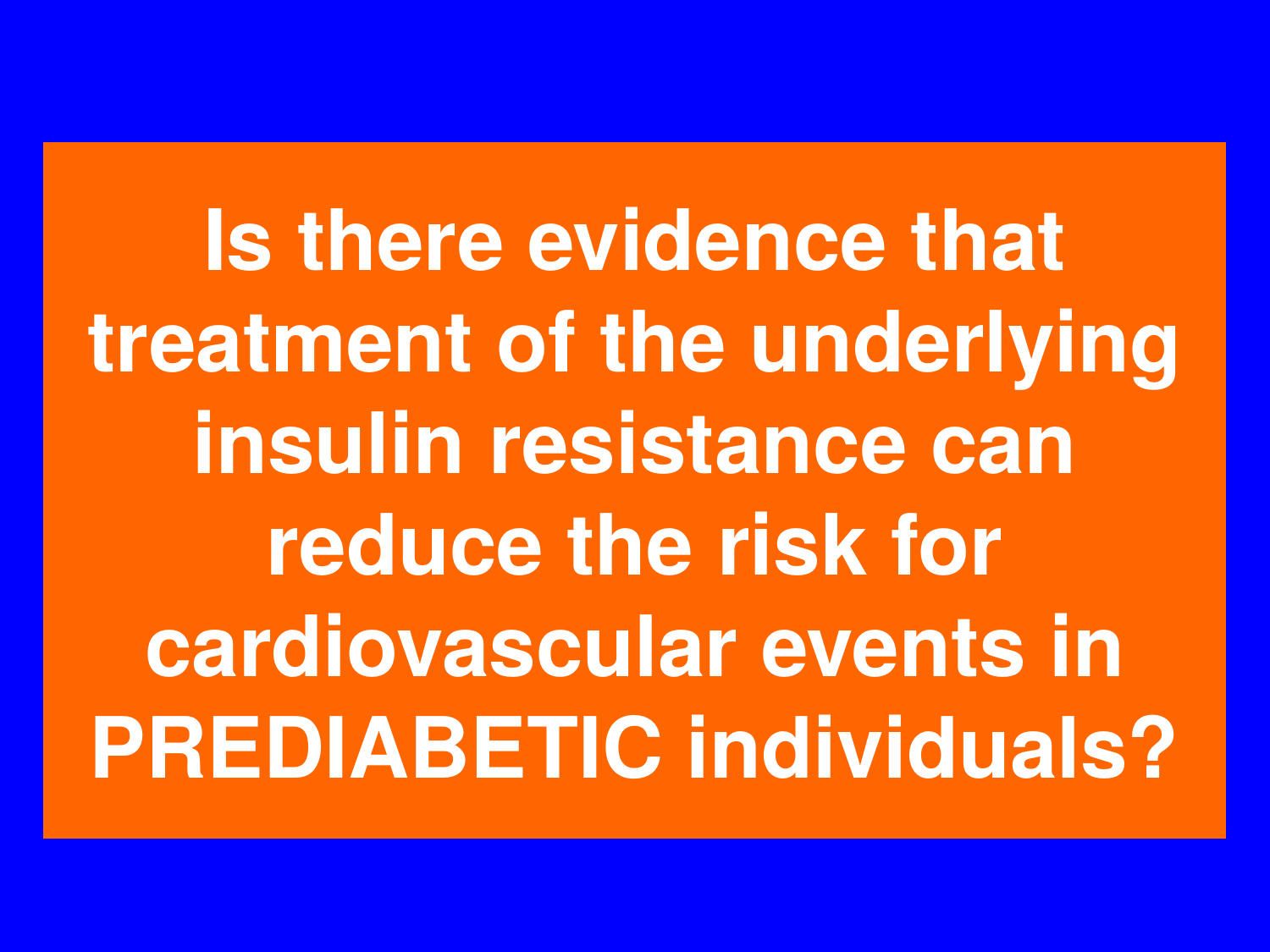

Is there evidence that treatment of the underlying insulin resistance can reduce the risk for cardiovascular events in PREDIABETIC individuals?